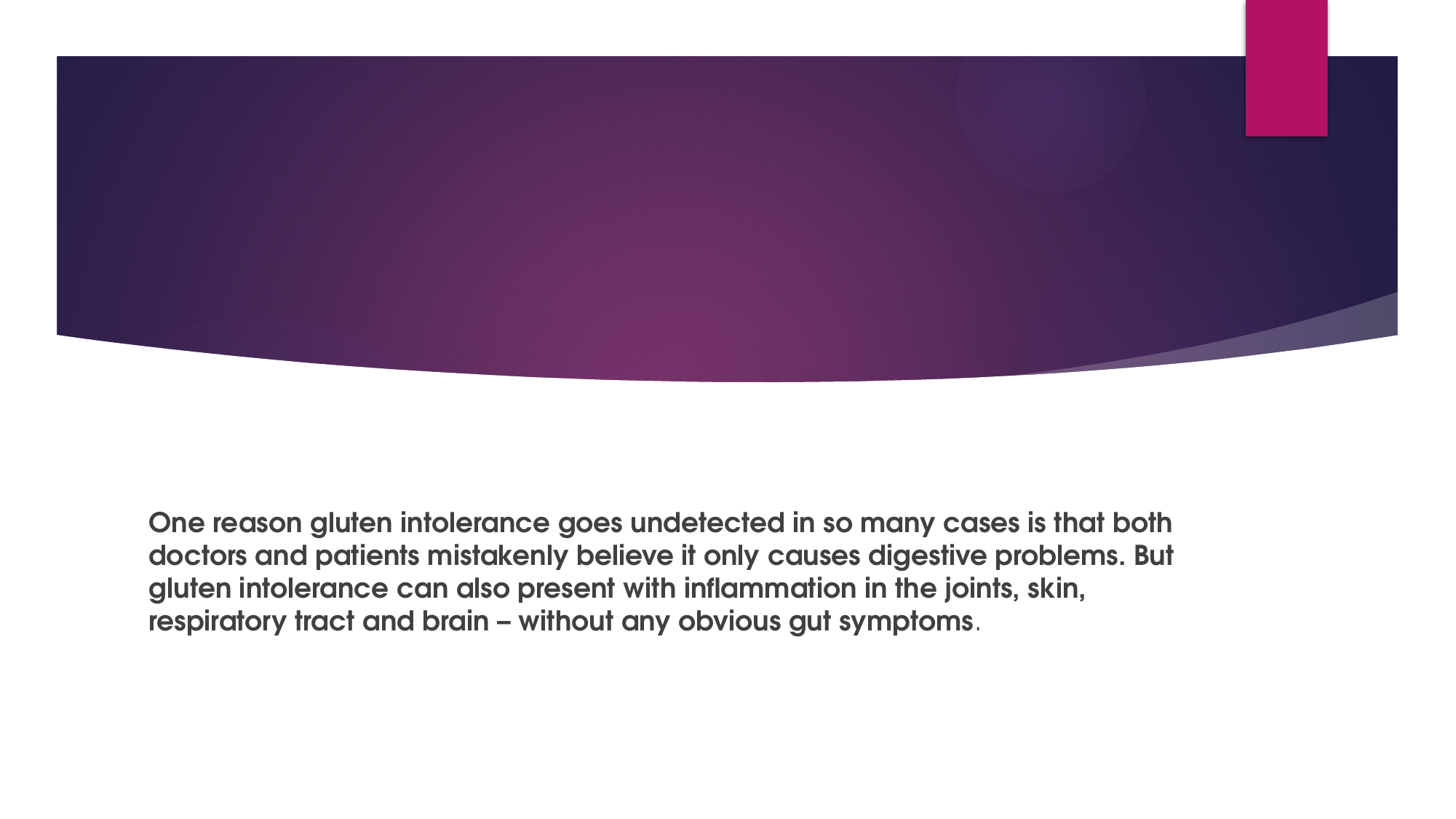

#
One reason gluten intolerance goes undetected in so many cases is that both doctors and patients mistakenly believe it only causes digestive problems. But gluten intolerance can also present with inflammation in the joints, skin, respiratory tract and brain – without any obvious gut symptoms.